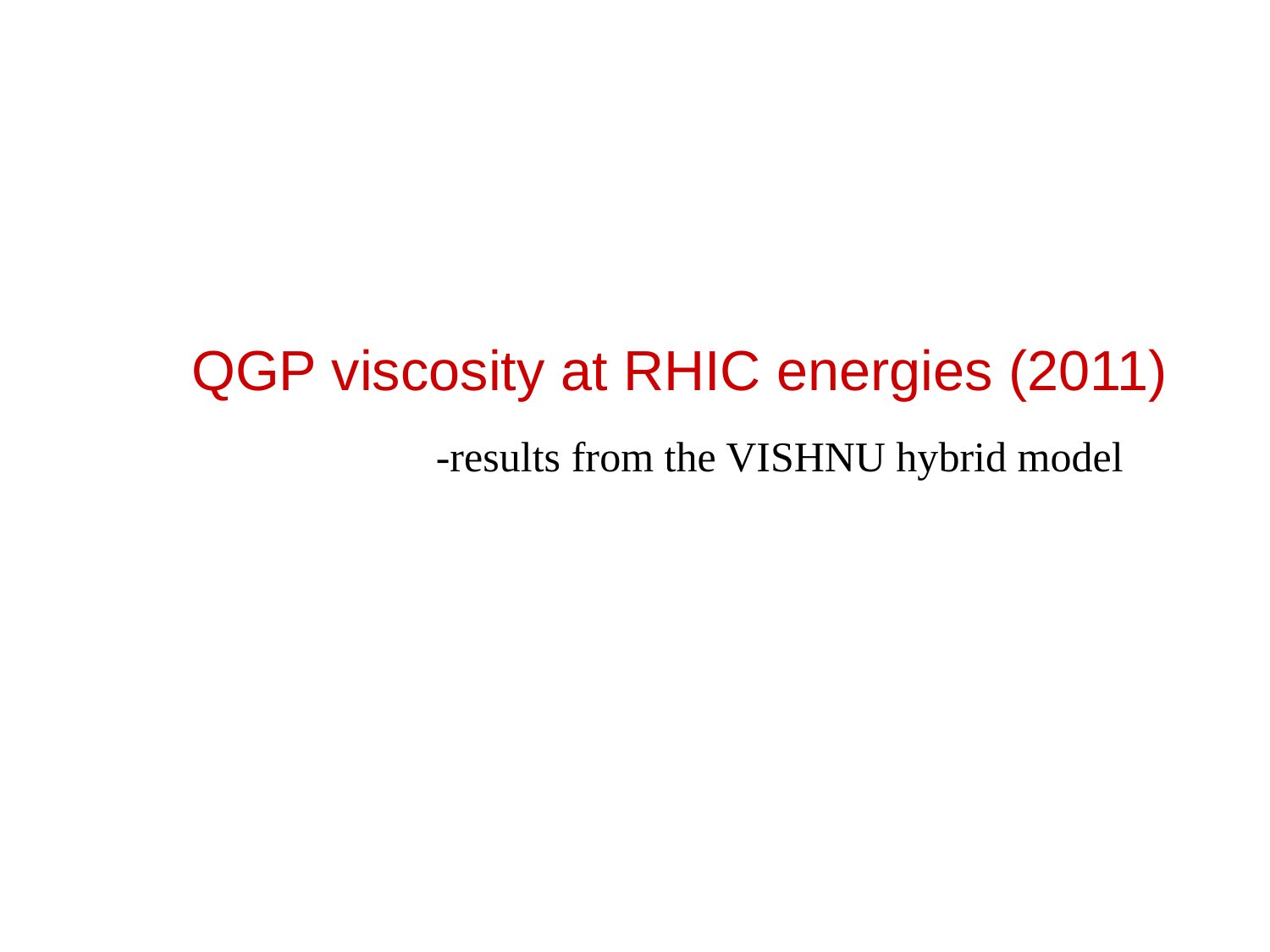

QGP viscosity at RHIC energies (2011)
-results from the VISHNU hybrid model